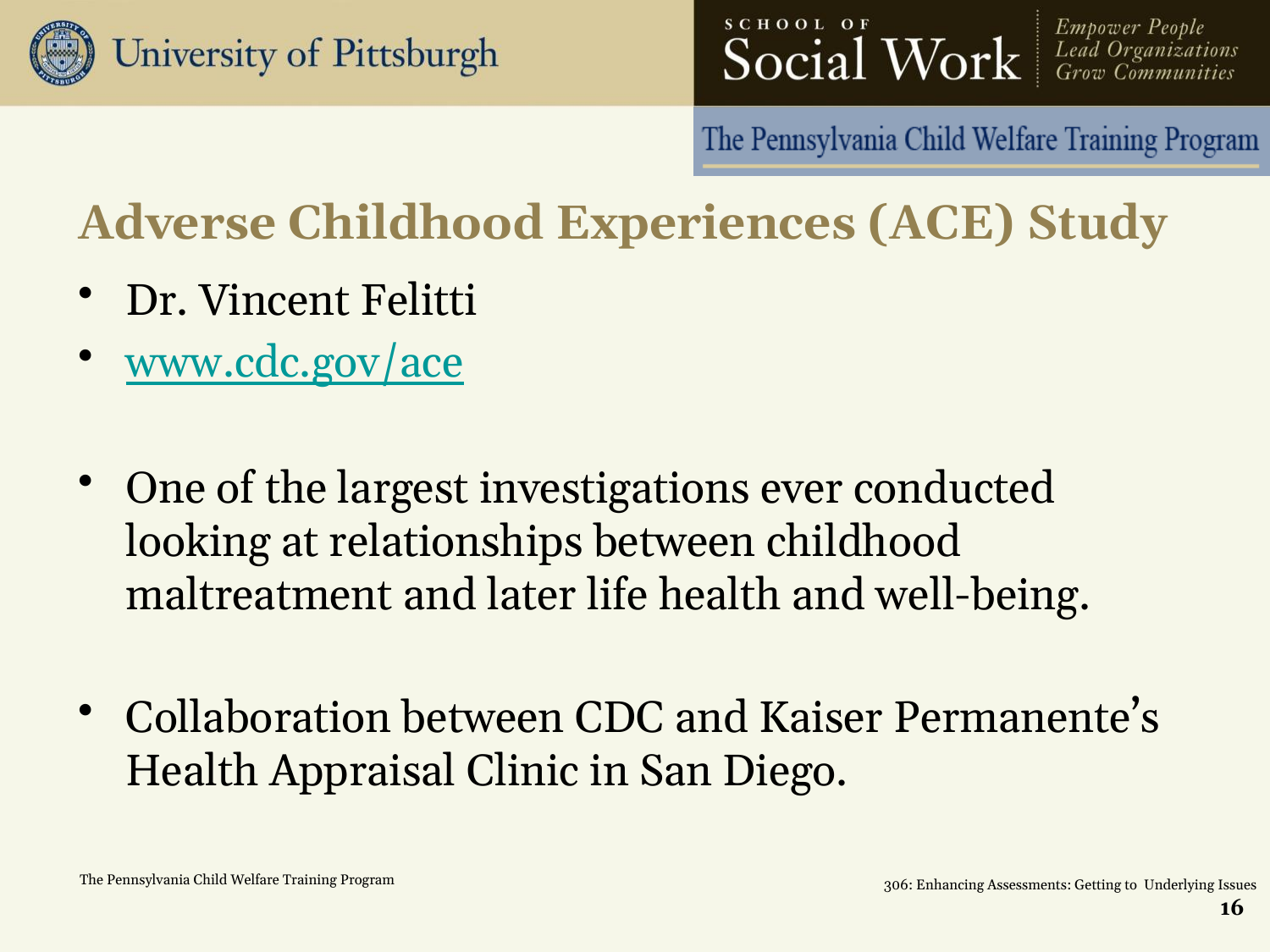

# Adverse Childhood Experiences (ACE) Study
Dr. Vincent Felitti
www.cdc.gov/ace

One of the largest investigations ever conducted looking at relationships between childhood maltreatment and later life health and well-being.

Collaboration between CDC and Kaiser Permanente’s Health Appraisal Clinic in San Diego.
16